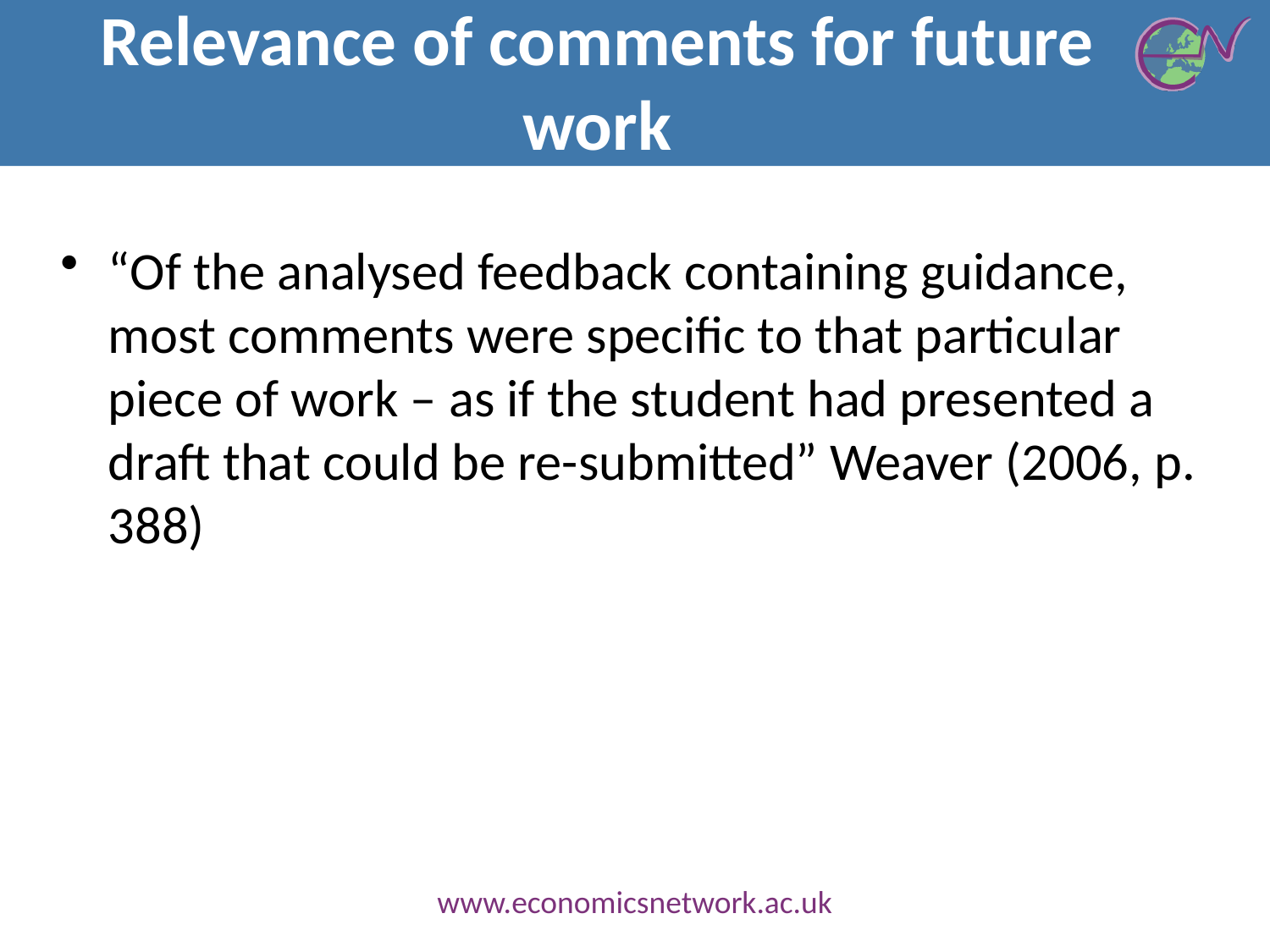

# Relevance of comments for future work
“Of the analysed feedback containing guidance, most comments were specific to that particular piece of work – as if the student had presented a draft that could be re-submitted” Weaver (2006, p. 388)